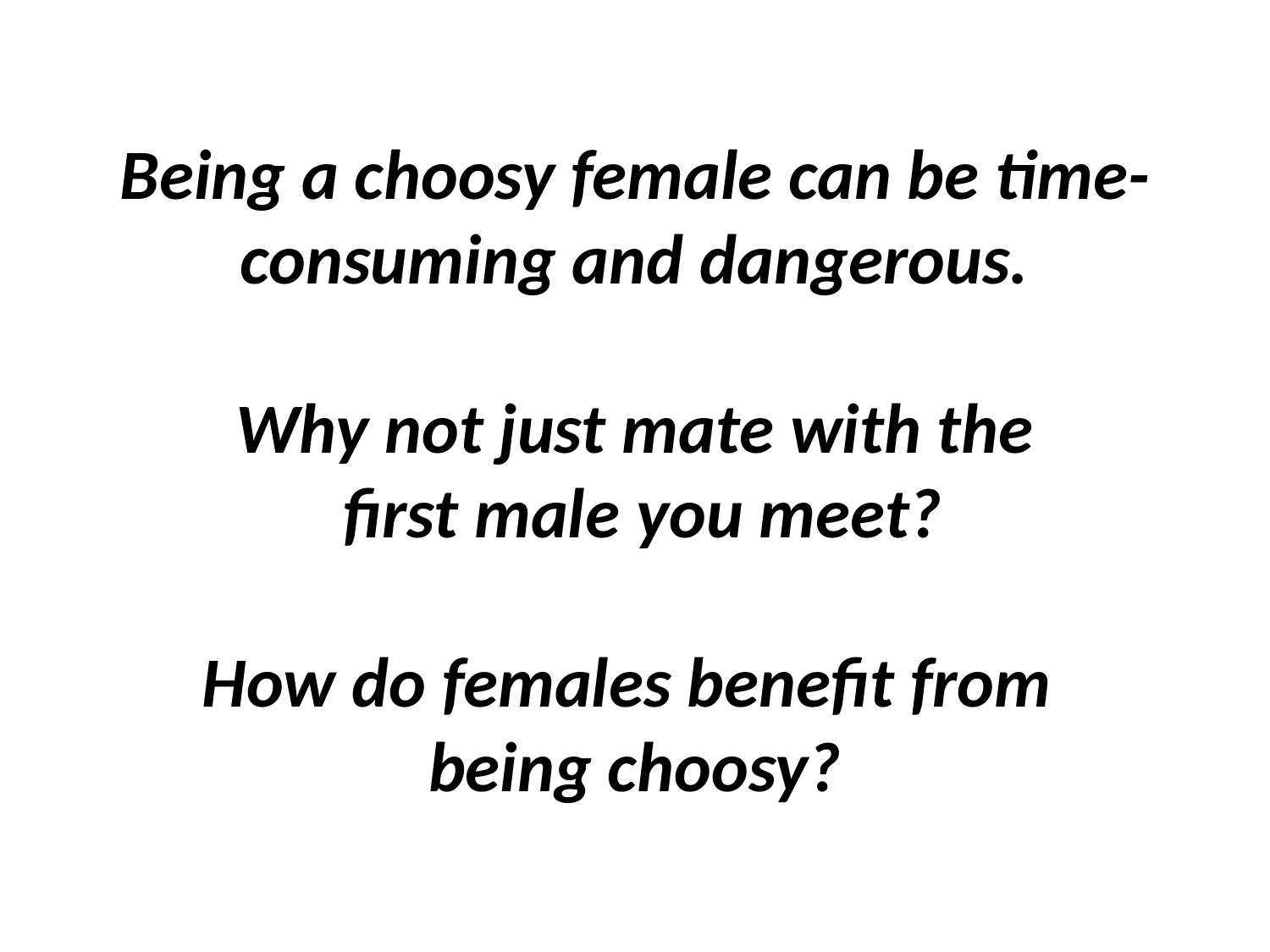

# Being a choosy female can be time-consuming and dangerous. Why not just mate with the first male you meet? How do females benefit from being choosy?